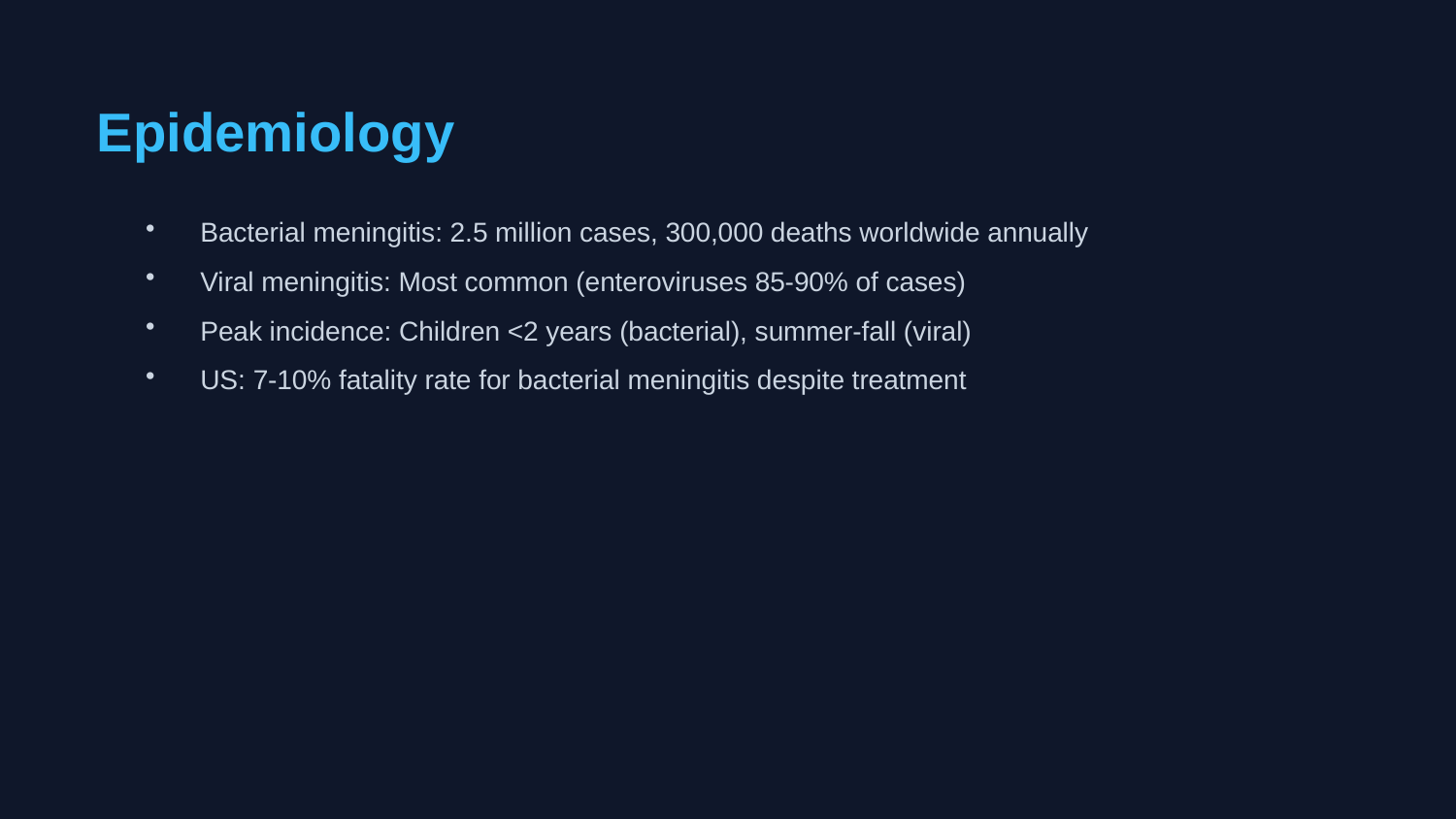

Epidemiology
Bacterial meningitis: 2.5 million cases, 300,000 deaths worldwide annually
Viral meningitis: Most common (enteroviruses 85-90% of cases)
Peak incidence: Children <2 years (bacterial), summer-fall (viral)
US: 7-10% fatality rate for bacterial meningitis despite treatment